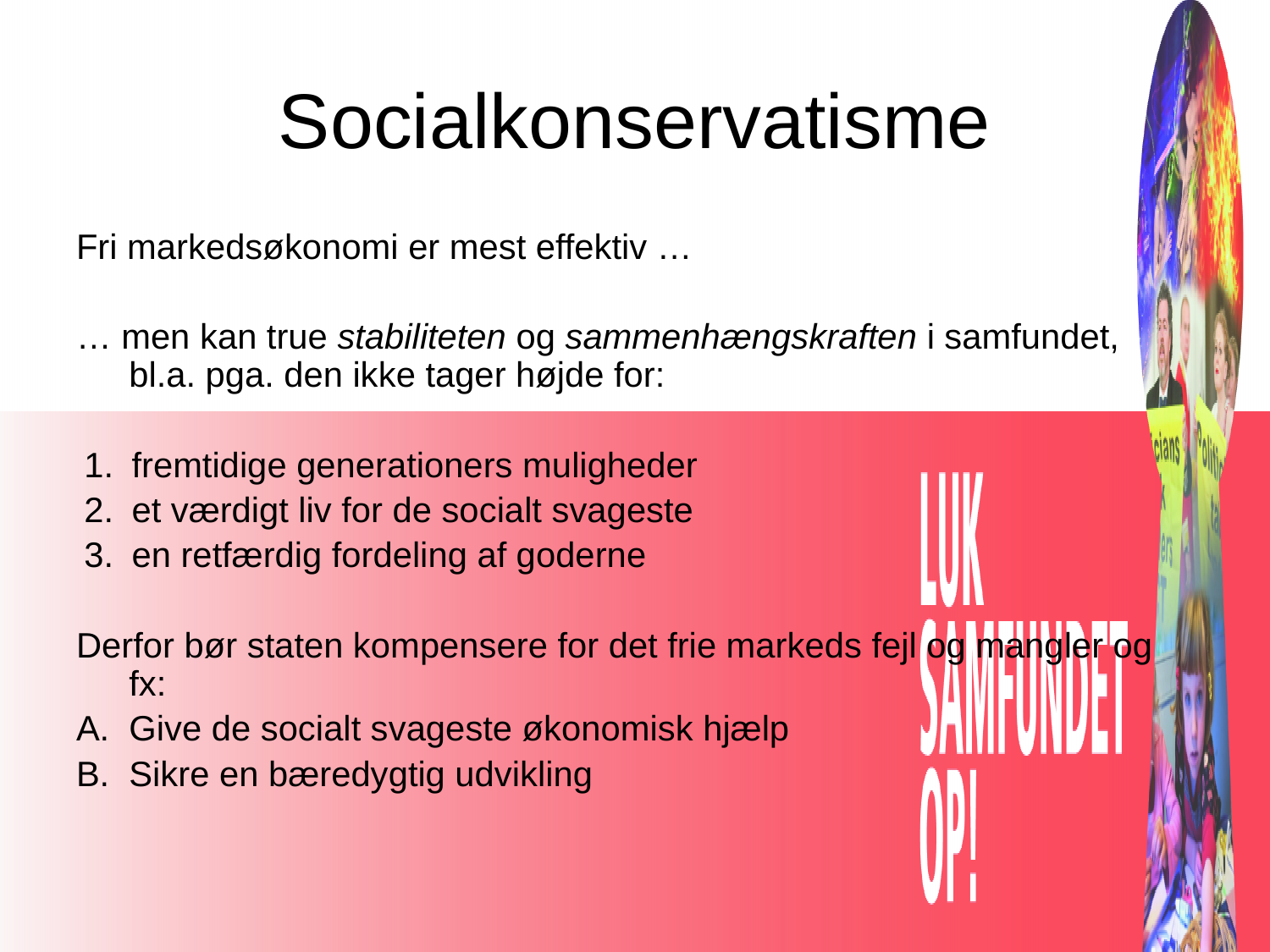

# Socialkonservatisme
Fri markedsøkonomi er mest effektiv …

… men kan true stabiliteten og sammenhængskraften i samfundet, bl.a. pga. den ikke tager højde for:

fremtidige generationers muligheder
et værdigt liv for de socialt svageste
en retfærdig fordeling af goderne

Derfor bør staten kompensere for det frie markeds fejl og mangler og fx:
Give de socialt svageste økonomisk hjælp
Sikre en bæredygtig udvikling